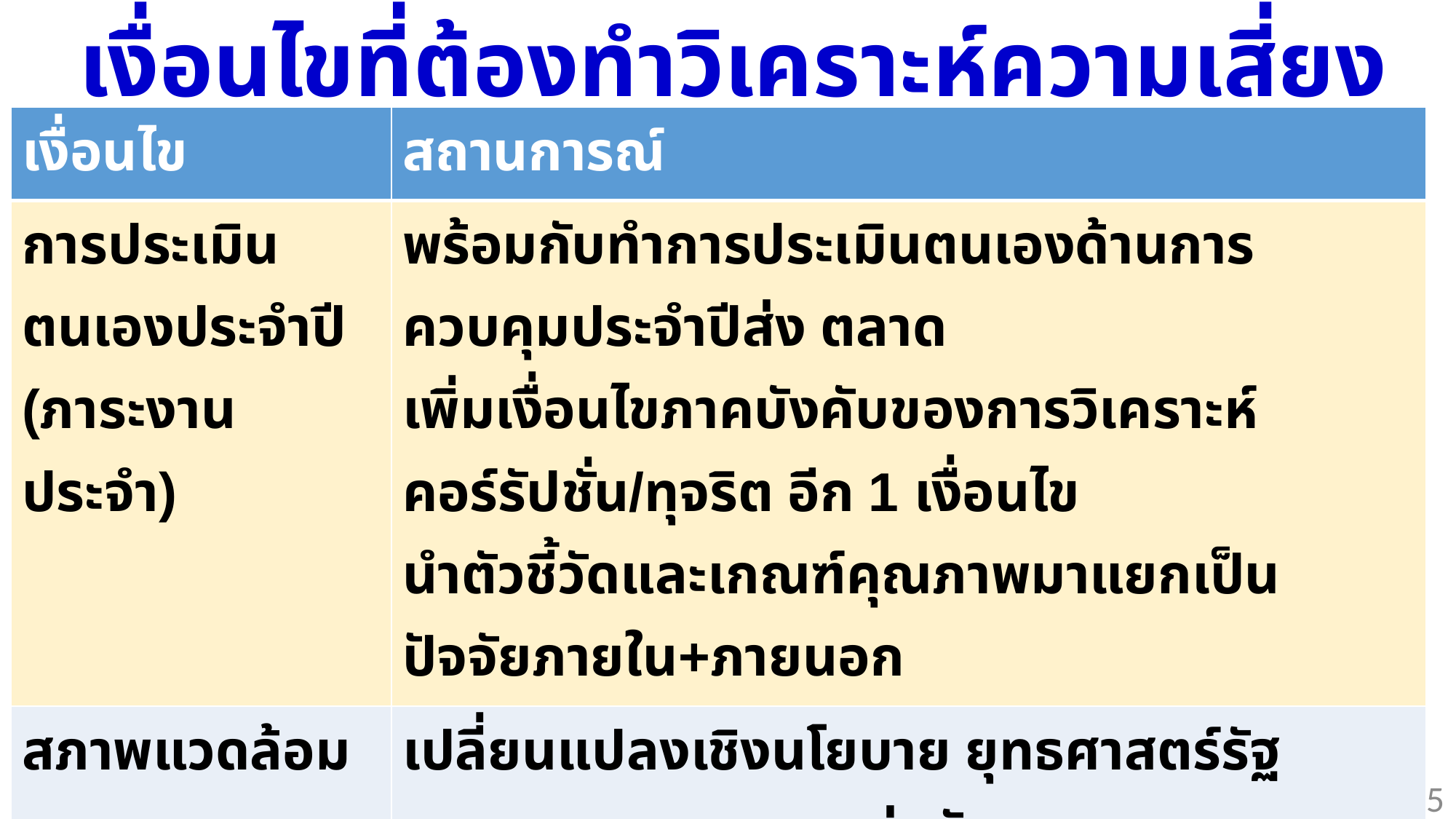

# เงื่อนไขที่ต้องทำวิเคราะห์ความเสี่ยง
| เงื่อนไข | สถานการณ์ |
| --- | --- |
| การประเมินตนเองประจำปี (ภาระงานประจำ) | พร้อมกับทำการประเมินตนเองด้านการควบคุมประจำปีส่ง ตลาด เพิ่มเงื่อนไขภาคบังคับของการวิเคราะห์คอร์รัปชั่น/ทุจริต อีก 1 เงื่อนไข นำตัวชี้วัดและเกณฑ์คุณภาพมาแยกเป็น ปัจจัยภายใน+ภายนอก |
| สภาพแวดล้อมภายนอก | เปลี่ยนแปลงเชิงนโยบาย ยุทธศาสตร์รัฐ ตลาดและสภาพการแข่งขัน |
| แผนปฏิบัติงานประจำปี | วิเคราะห์รายโครงการ งานมอบหมายปกติ ไม่ใช่มองภายนอก |
| สภาพแวดล้อมภายในที่เปลี่ยนแปลง (ระหว่างปี) | การปรับโครงสร้างองค์กร การเปลี่ยนแปลงบุคลากรหลัก ภายใน ภายนอก (1) ภายในเอง (2) ผู้รับงานคู่สัญญา (3) ผู้ให้บริการภายนอก Outsource |
5